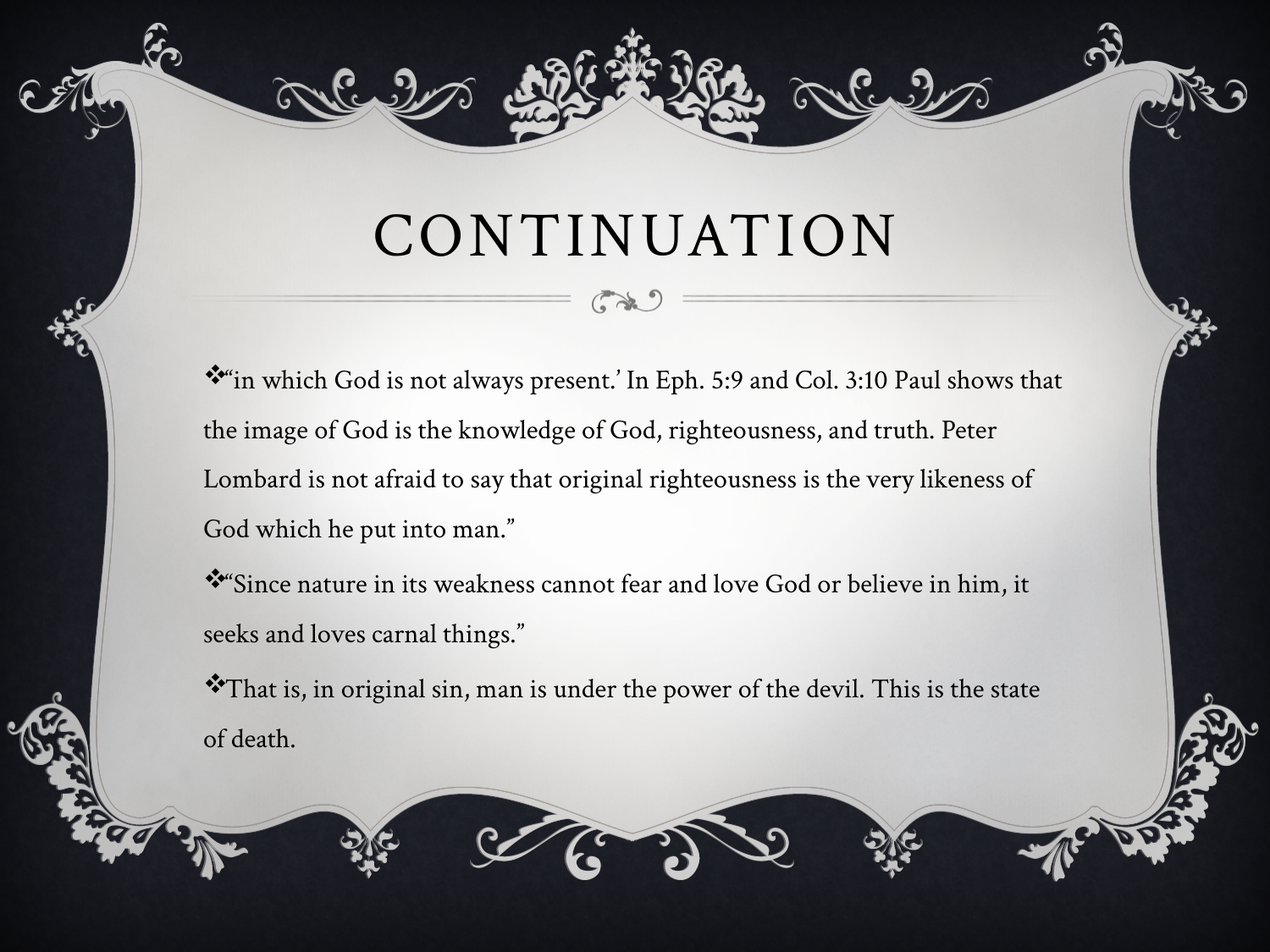

# Continuation
“in which God is not always present.’ In Eph. 5:9 and Col. 3:10 Paul shows that the image of God is the knowledge of God, righteousness, and truth. Peter Lombard is not afraid to say that original righteousness is the very likeness of God which he put into man.”
“Since nature in its weakness cannot fear and love God or believe in him, it seeks and loves carnal things.”
That is, in original sin, man is under the power of the devil. This is the state of death.